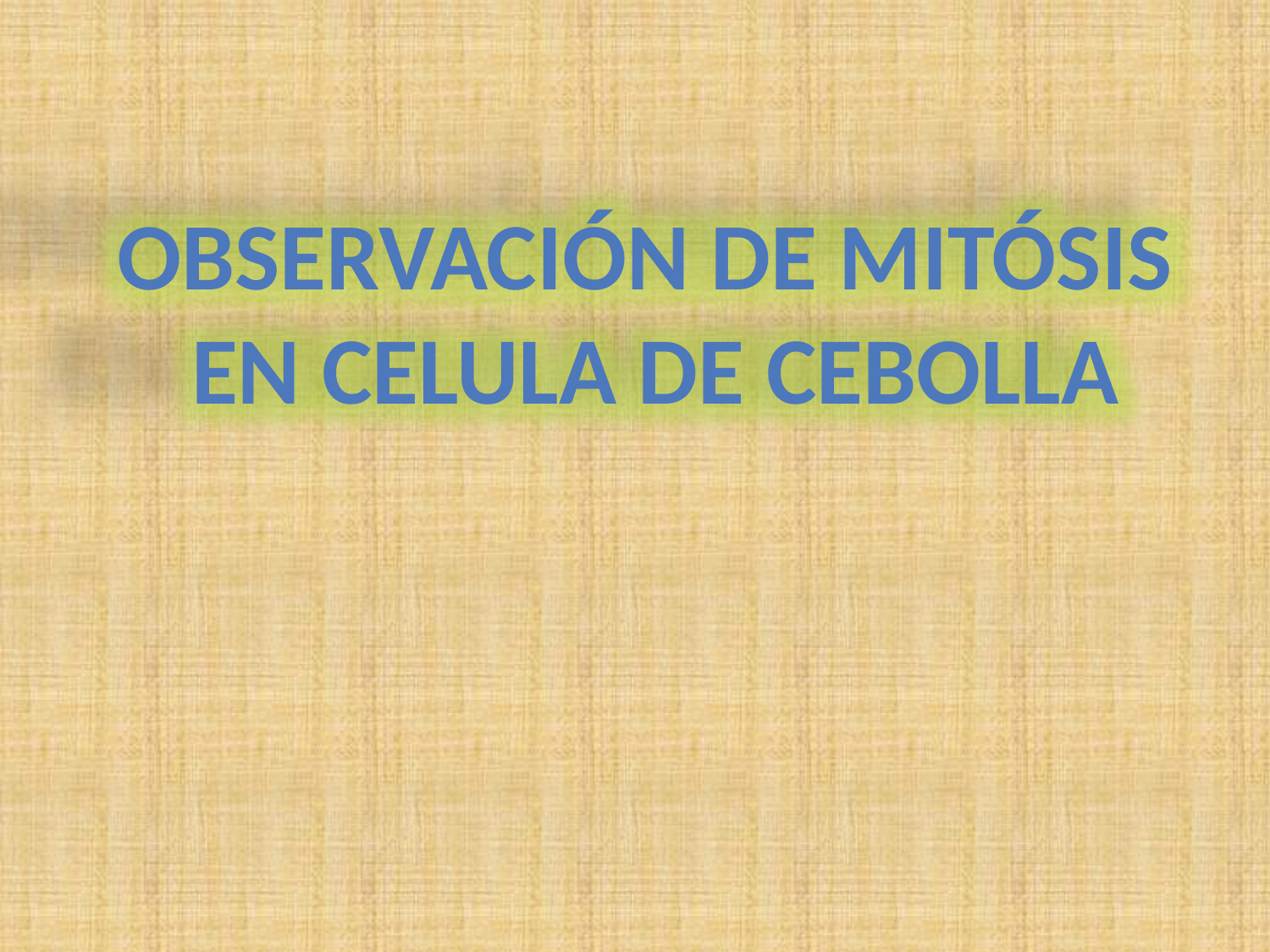

OBSERVACIÓN DE MITÓSIS
EN CELULA DE CEBOLLA